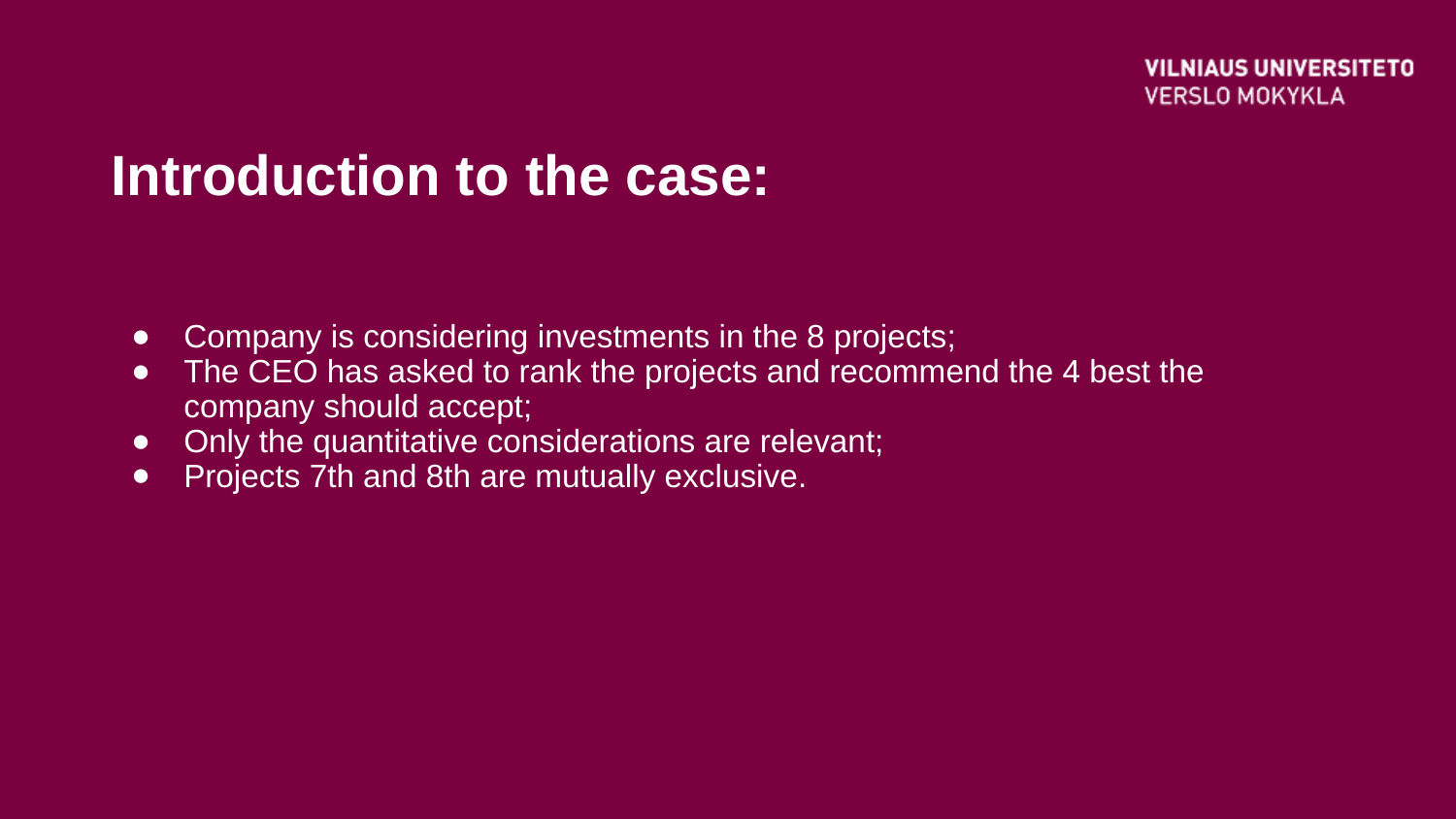

# Introduction to the case:

Company is considering investments in the 8 projects;
The CEO has asked to rank the projects and recommend the 4 best the company should accept;
Only the quantitative considerations are relevant;
Projects 7th and 8th are mutually exclusive.